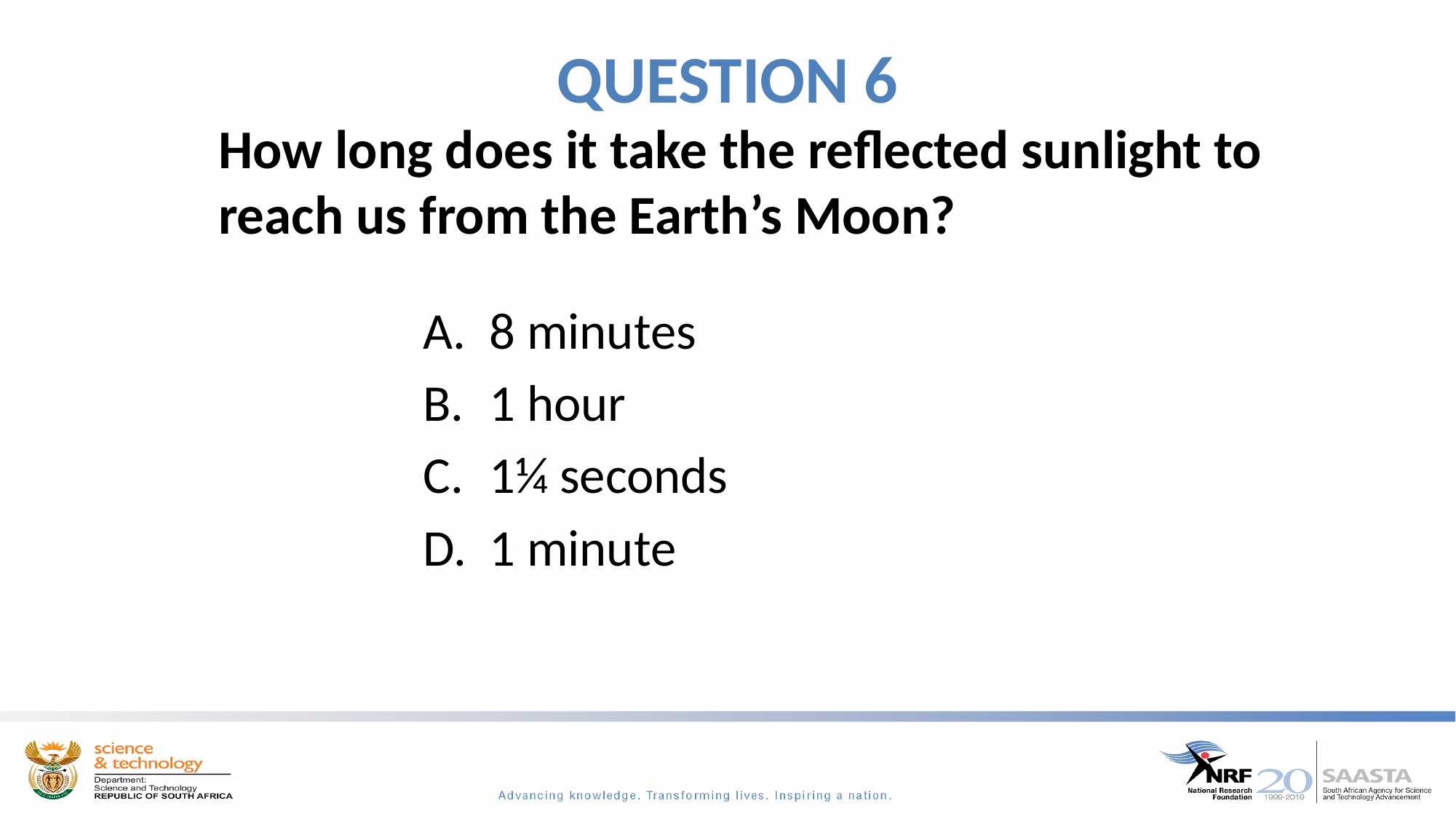

# QUESTION 6
How long does it take the reflected sunlight to reach us from the Earth’s Moon?

 8 minutes
 1 hour
 1¼ seconds
 1 minute